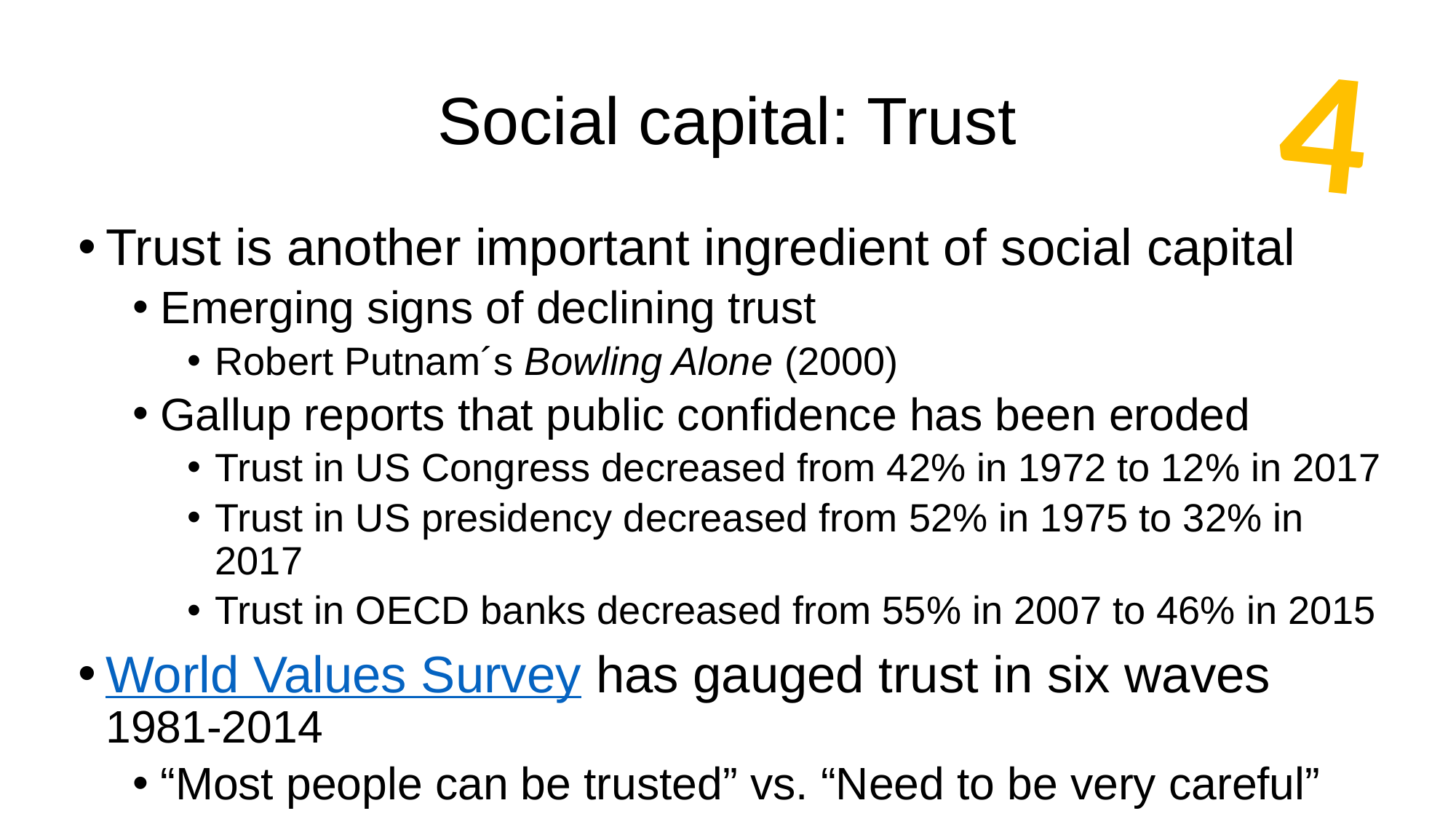

4
# Social capital: Trust
Trust is another important ingredient of social capital
Emerging signs of declining trust
Robert Putnam´s Bowling Alone (2000)
Gallup reports that public confidence has been eroded
Trust in US Congress decreased from 42% in 1972 to 12% in 2017
Trust in US presidency decreased from 52% in 1975 to 32% in 2017
Trust in OECD banks decreased from 55% in 2007 to 46% in 2015
World Values Survey has gauged trust in six waves 1981-2014
“Most people can be trusted” vs. “Need to be very careful”